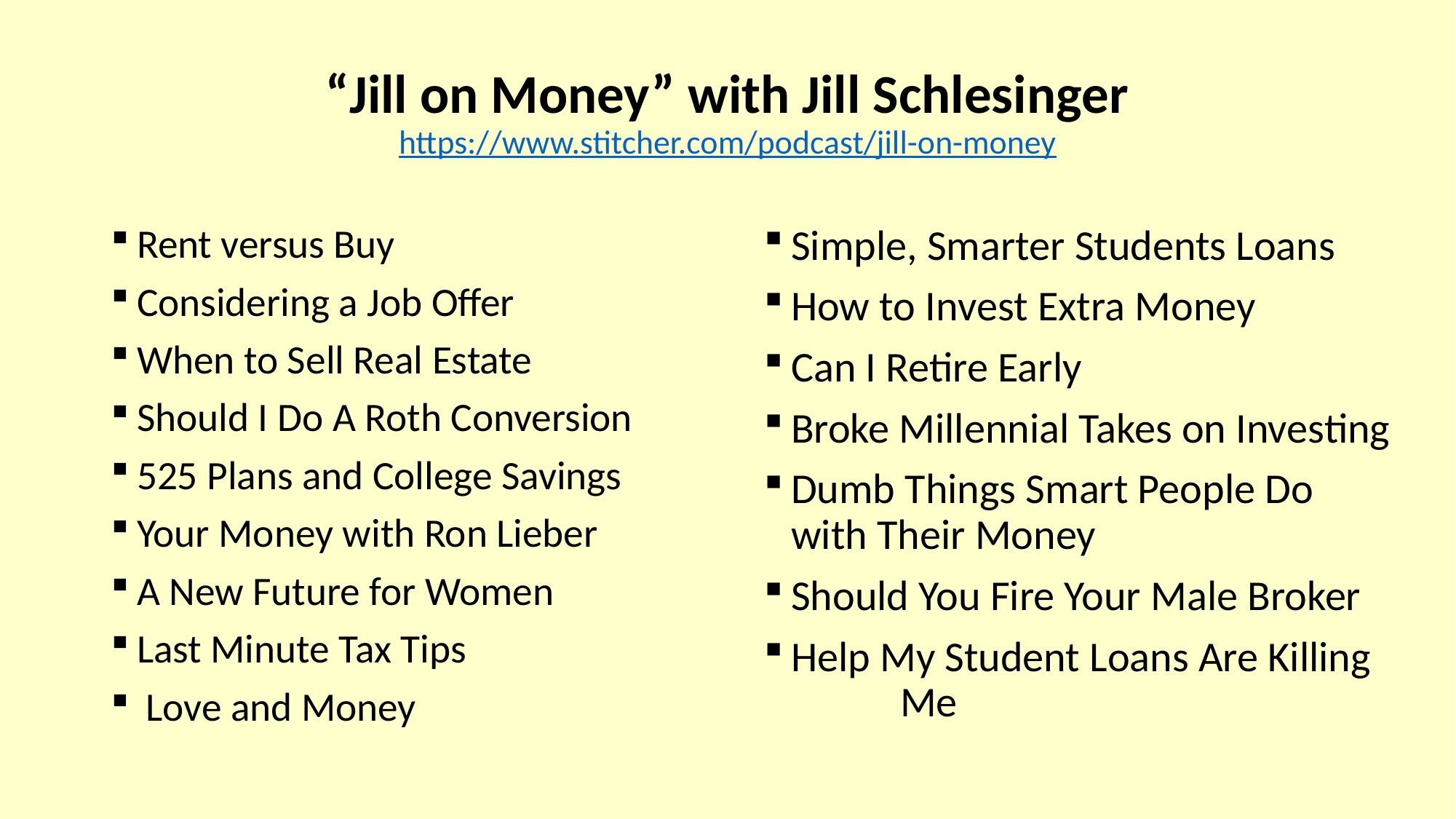

# “Jill on Money” with Jill Schlesinger https://www.stitcher.com/podcast/jill-on-money
Rent versus Buy
Considering a Job Offer
When to Sell Real Estate
Should I Do A Roth Conversion
525 Plans and College Savings
Your Money with Ron Lieber
A New Future for Women
Last Minute Tax Tips
 Love and Money

Simple, Smarter Students Loans
How to Invest Extra Money
Can I Retire Early
Broke Millennial Takes on Investing
Dumb Things Smart People Do 	with Their Money
Should You Fire Your Male Broker
Help My Student Loans Are Killing 	Me